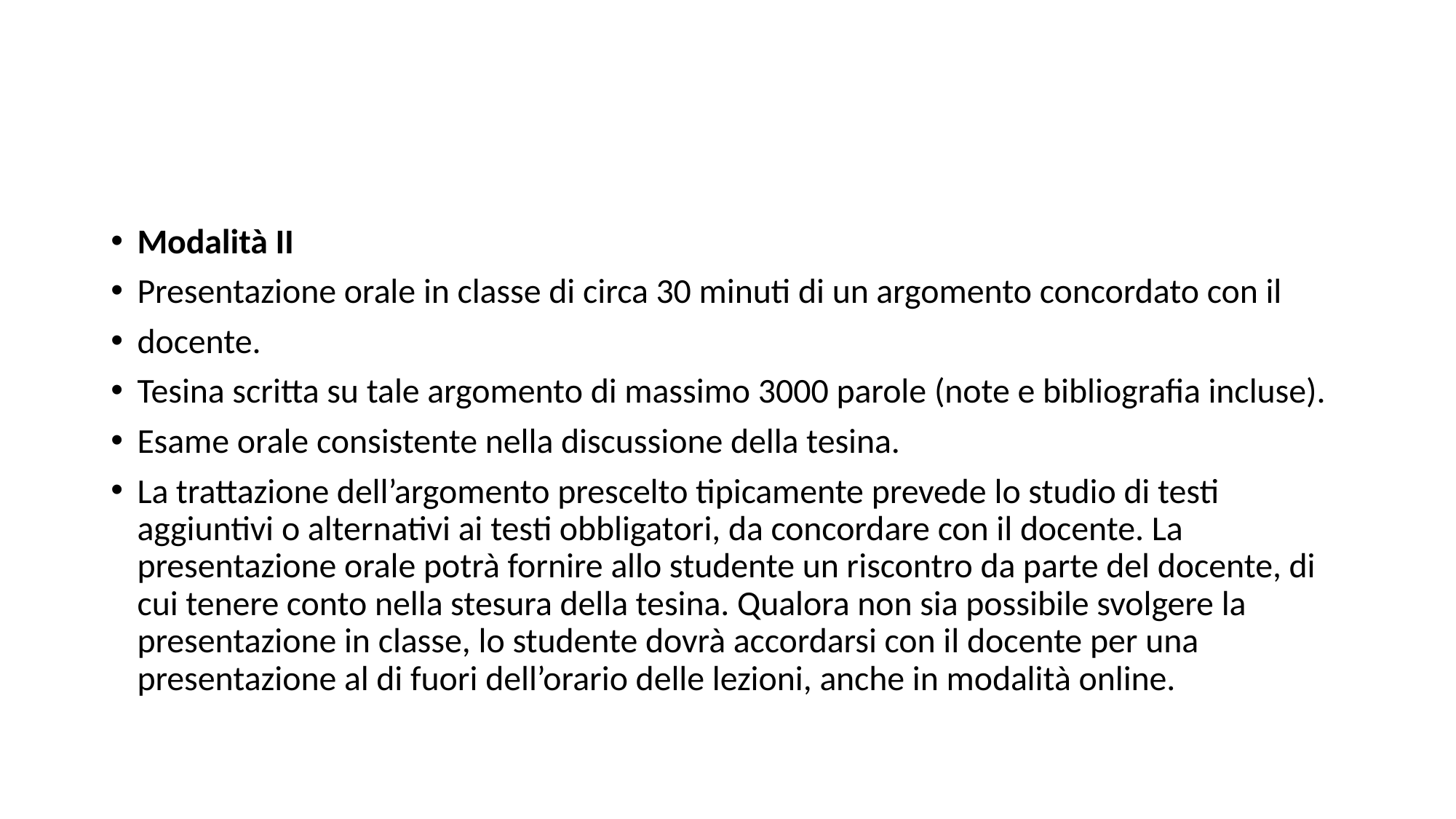

#
Modalità II
Presentazione orale in classe di circa 30 minuti di un argomento concordato con il
docente.
Tesina scritta su tale argomento di massimo 3000 parole (note e bibliografia incluse).
Esame orale consistente nella discussione della tesina.
La trattazione dell’argomento prescelto tipicamente prevede lo studio di testi aggiuntivi o alternativi ai testi obbligatori, da concordare con il docente. La presentazione orale potrà fornire allo studente un riscontro da parte del docente, di cui tenere conto nella stesura della tesina. Qualora non sia possibile svolgere la presentazione in classe, lo studente dovrà accordarsi con il docente per una presentazione al di fuori dell’orario delle lezioni, anche in modalità online.